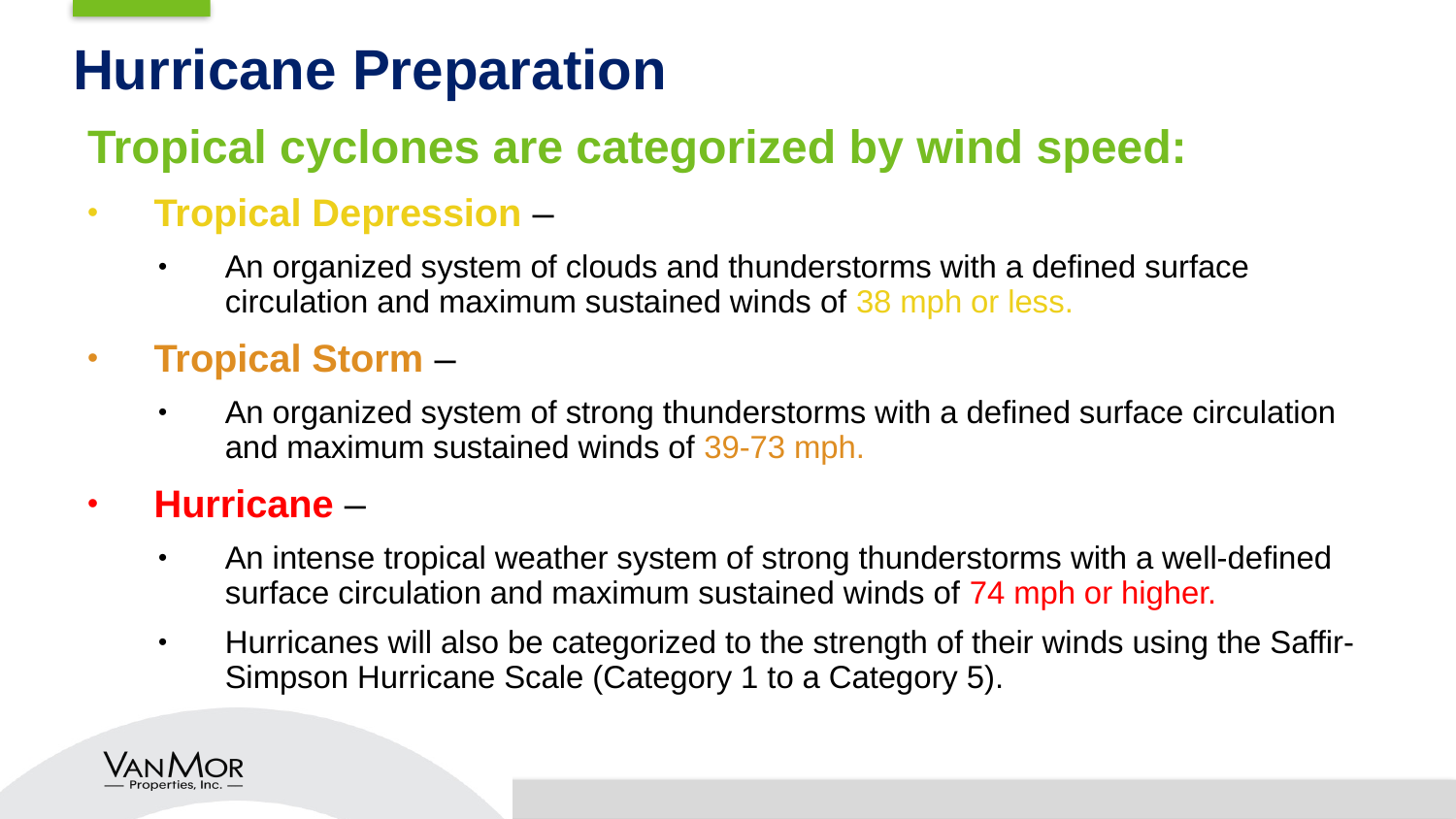

# Hurricane Preparation
Tropical cyclones are categorized by wind speed:
Tropical Depression –
An organized system of clouds and thunderstorms with a defined surface circulation and maximum sustained winds of 38 mph or less.
Tropical Storm –
An organized system of strong thunderstorms with a defined surface circulation and maximum sustained winds of 39-73 mph.
Hurricane –
An intense tropical weather system of strong thunderstorms with a well-defined surface circulation and maximum sustained winds of 74 mph or higher.
Hurricanes will also be categorized to the strength of their winds using the Saffir-Simpson Hurricane Scale (Category 1 to a Category 5).